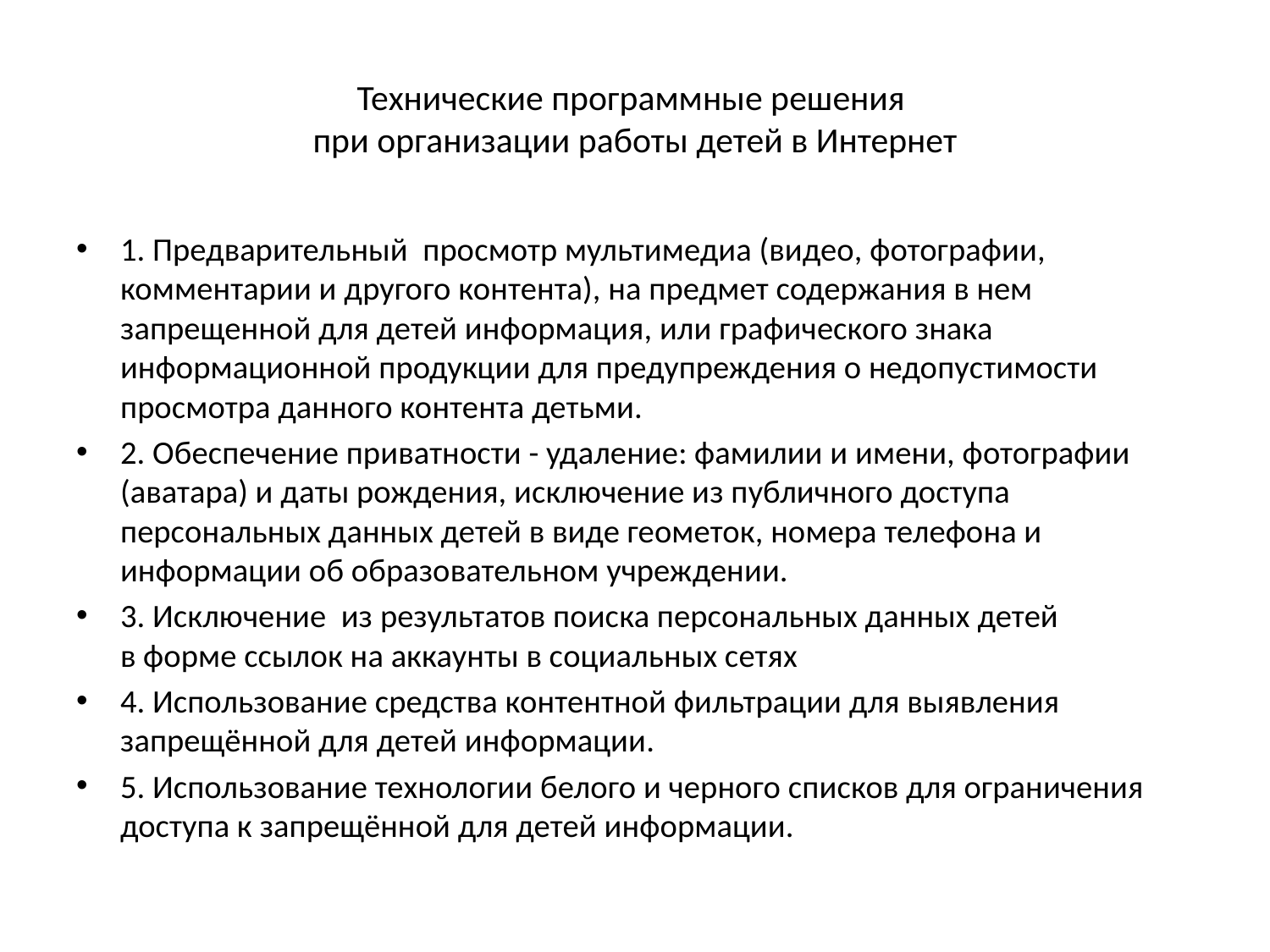

# Технические программные решения при организации работы детей в Интернет
1. Предварительный  просмотр мультимедиа (видео, фотографии, комментарии и другого контента), на предмет содержания в нем   запрещенной для детей информация, или графического знака информационной продукции для предупреждения о недопустимости просмотра данного контента детьми.
2. Обеспечение приватности - удаление: фамилии и имени, фотографии (аватара) и даты рождения, исключение из публичного доступа персональных данных детей в виде геометок, номера телефона и информации об образовательном учреждении.
3. Исключение  из результатов поиска персональных данных детей
в форме ссылок на аккаунты в социальных сетях
4. Использование средства контентной фильтрации для выявления запрещённой для детей информации.
5. Использование технологии белого и черного списков для ограничения доступа к запрещённой для детей информации.